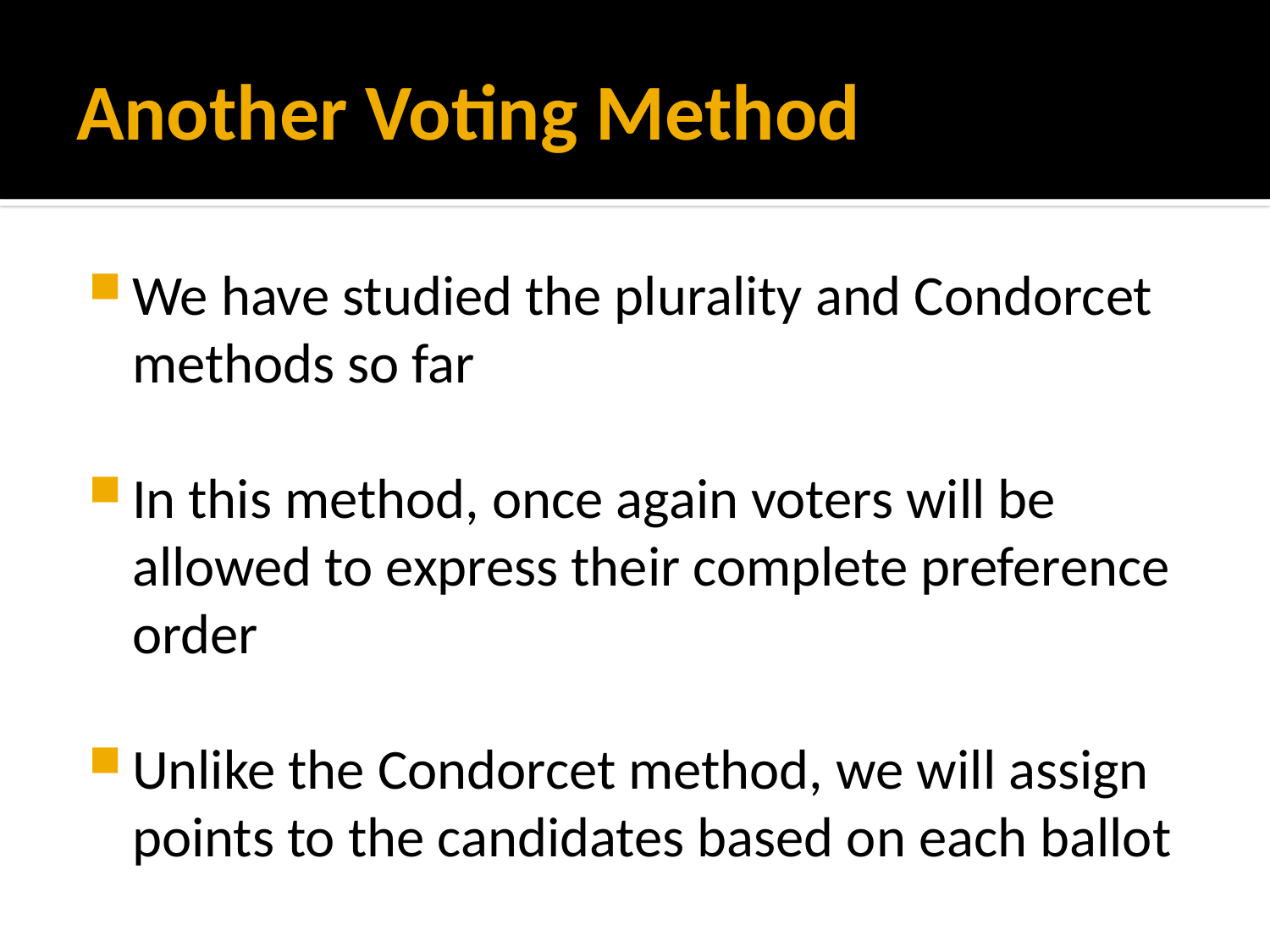

# Another Voting Method
We have studied the plurality and Condorcet methods so far

In this method, once again voters will be allowed to express their complete preference order

Unlike the Condorcet method, we will assign points to the candidates based on each ballot